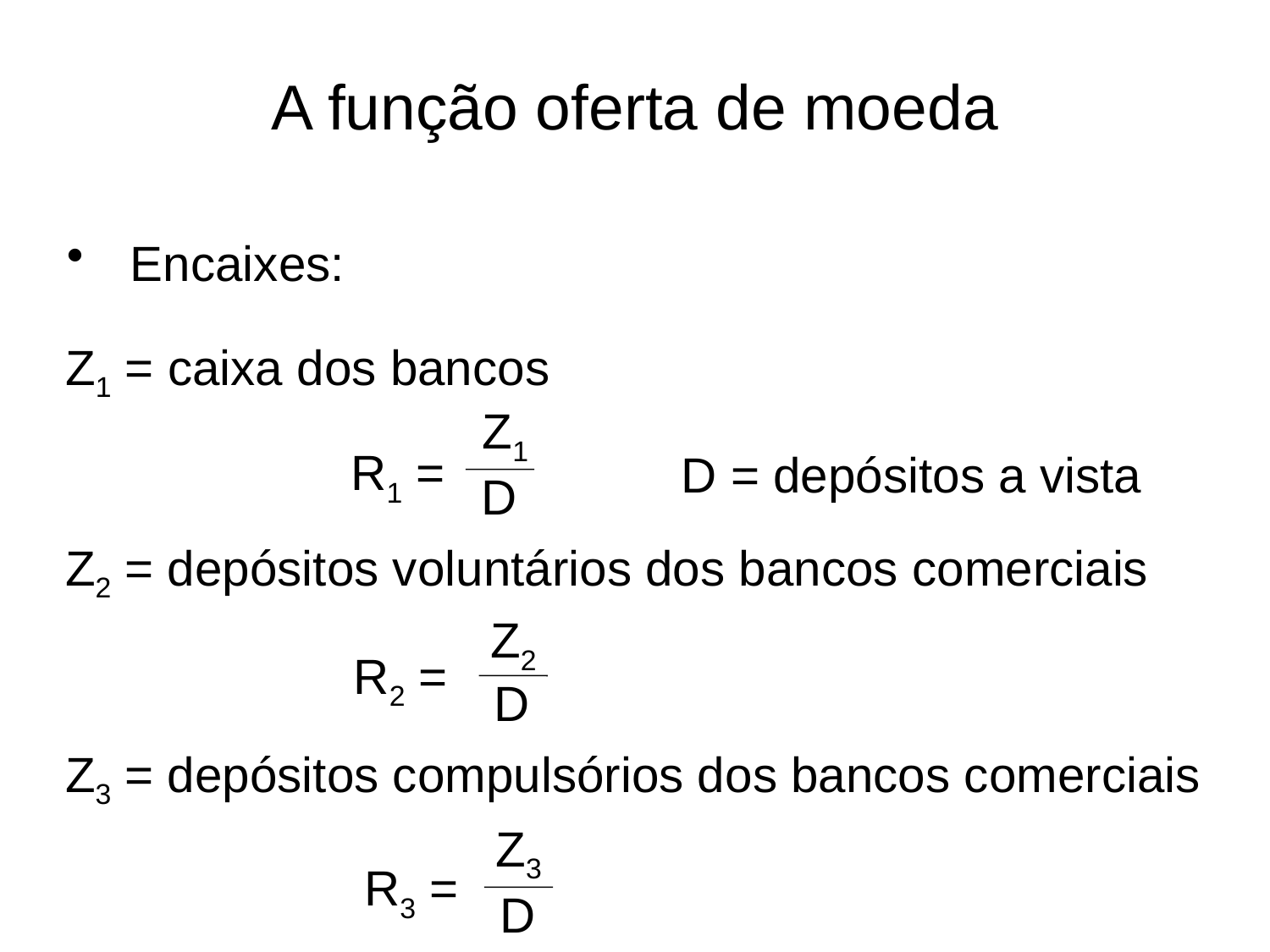

# A função oferta de moeda
Encaixes:
	Z1 = caixa dos bancos
Z1
R1 =
D = depósitos a vista
D

	Z2 = depósitos voluntários dos bancos comerciais
Z2
R2 =
D

	Z3 = depósitos compulsórios dos bancos comerciais
Z3
R3 =
D